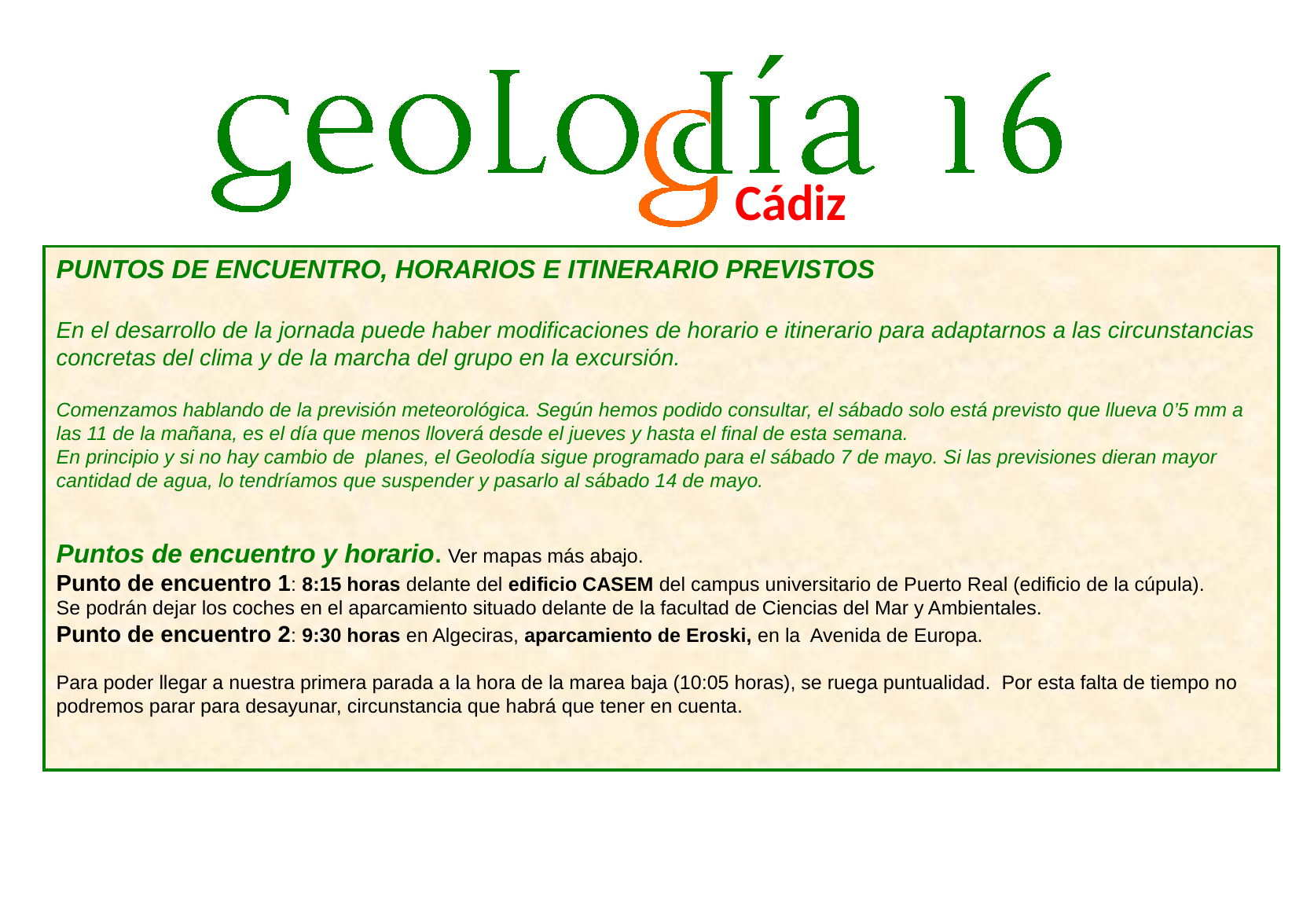

Cádiz
PUNTOS DE ENCUENTRO, HORARIOS E ITINERARIO PREVISTOS

En el desarrollo de la jornada puede haber modificaciones de horario e itinerario para adaptarnos a las circunstancias concretas del clima y de la marcha del grupo en la excursión.

Comenzamos hablando de la previsión meteorológica. Según hemos podido consultar, el sábado solo está previsto que llueva 0’5 mm a las 11 de la mañana, es el día que menos lloverá desde el jueves y hasta el final de esta semana.
En principio y si no hay cambio de  planes, el Geolodía sigue programado para el sábado 7 de mayo. Si las previsiones dieran mayor cantidad de agua, lo tendríamos que suspender y pasarlo al sábado 14 de mayo.

Puntos de encuentro y horario. Ver mapas más abajo.
Punto de encuentro 1: 8:15 horas delante del edificio CASEM del campus universitario de Puerto Real (edificio de la cúpula).
Se podrán dejar los coches en el aparcamiento situado delante de la facultad de Ciencias del Mar y Ambientales.
Punto de encuentro 2: 9:30 horas en Algeciras, aparcamiento de Eroski, en la  Avenida de Europa.

Para poder llegar a nuestra primera parada a la hora de la marea baja (10:05 horas), se ruega puntualidad.  Por esta falta de tiempo no podremos parar para desayunar, circunstancia que habrá que tener en cuenta.